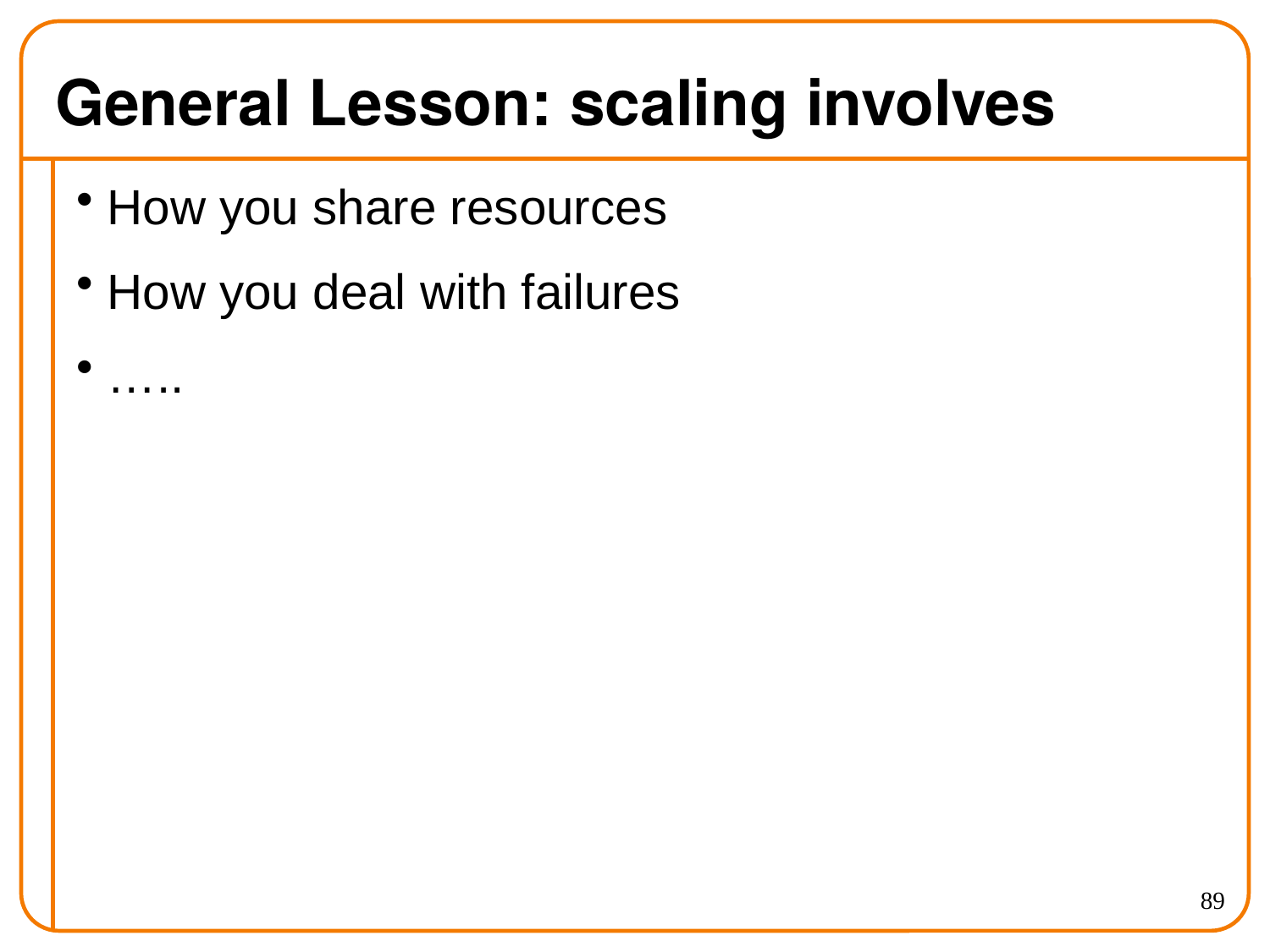

# General Lesson: scaling involves
How you share resources
How you deal with failures
…..
89